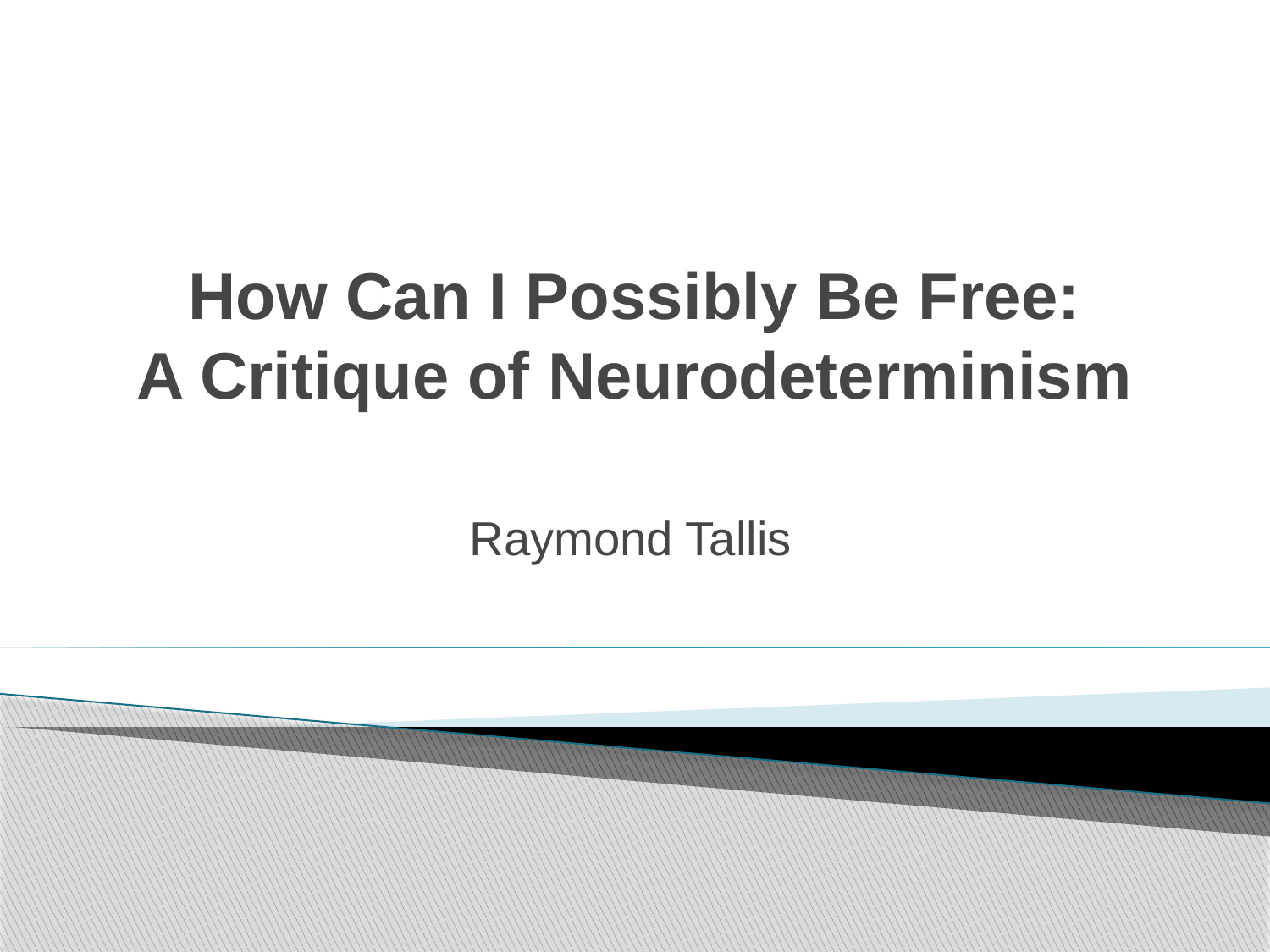

# How Can I Possibly Be Free: A Critique of Neurodeterminism
Raymond Tallis